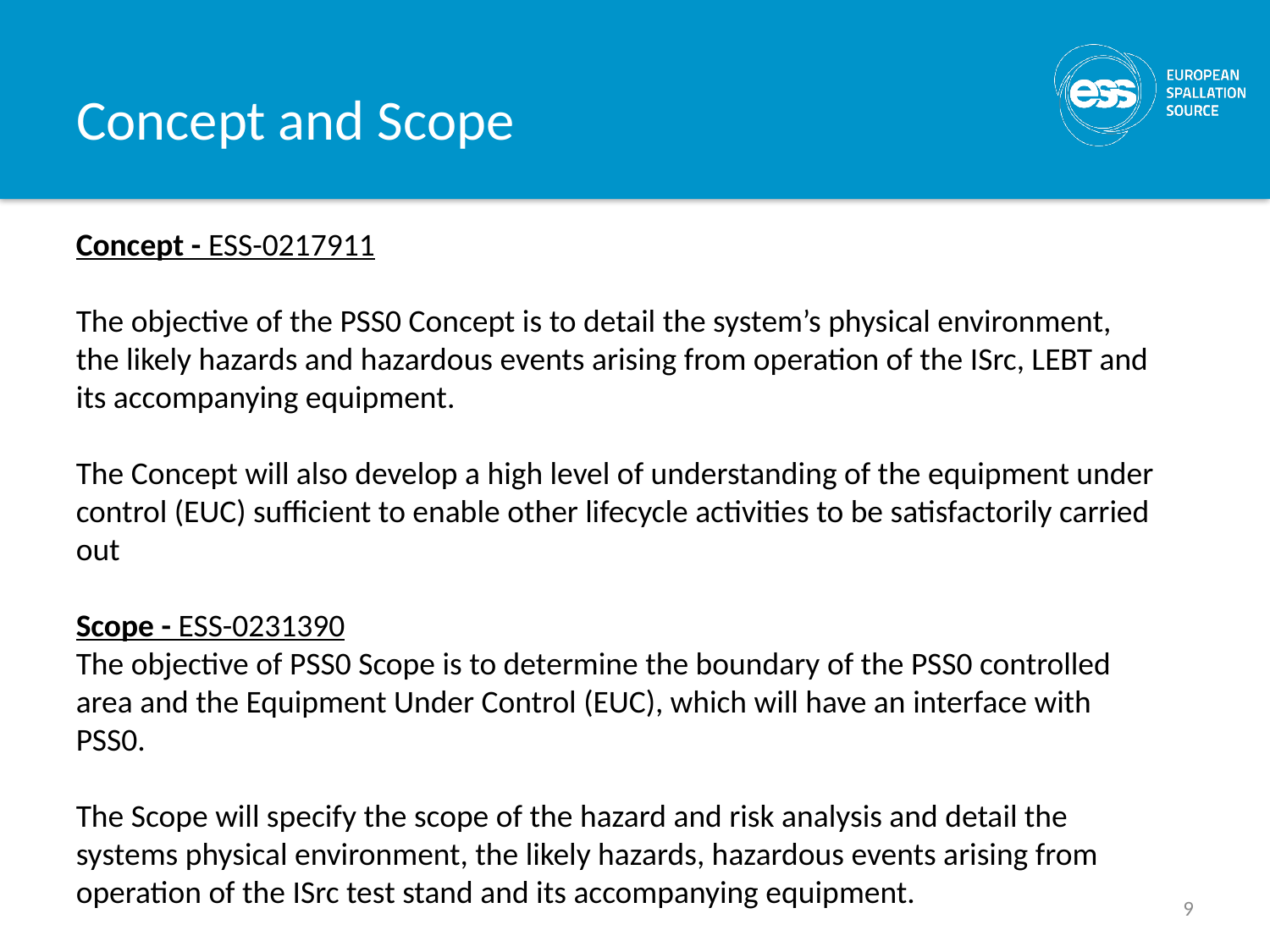

# Concept and Scope
Concept - ESS-0217911

The objective of the PSS0 Concept is to detail the system’s physical environment, the likely hazards and hazardous events arising from operation of the ISrc, LEBT and its accompanying equipment.

The Concept will also develop a high level of understanding of the equipment under control (EUC) sufficient to enable other lifecycle activities to be satisfactorily carried out

Scope - ESS-0231390
The objective of PSS0 Scope is to determine the boundary of the PSS0 controlled area and the Equipment Under Control (EUC), which will have an interface with PSS0.

The Scope will specify the scope of the hazard and risk analysis and detail the systems physical environment, the likely hazards, hazardous events arising from operation of the ISrc test stand and its accompanying equipment.
9